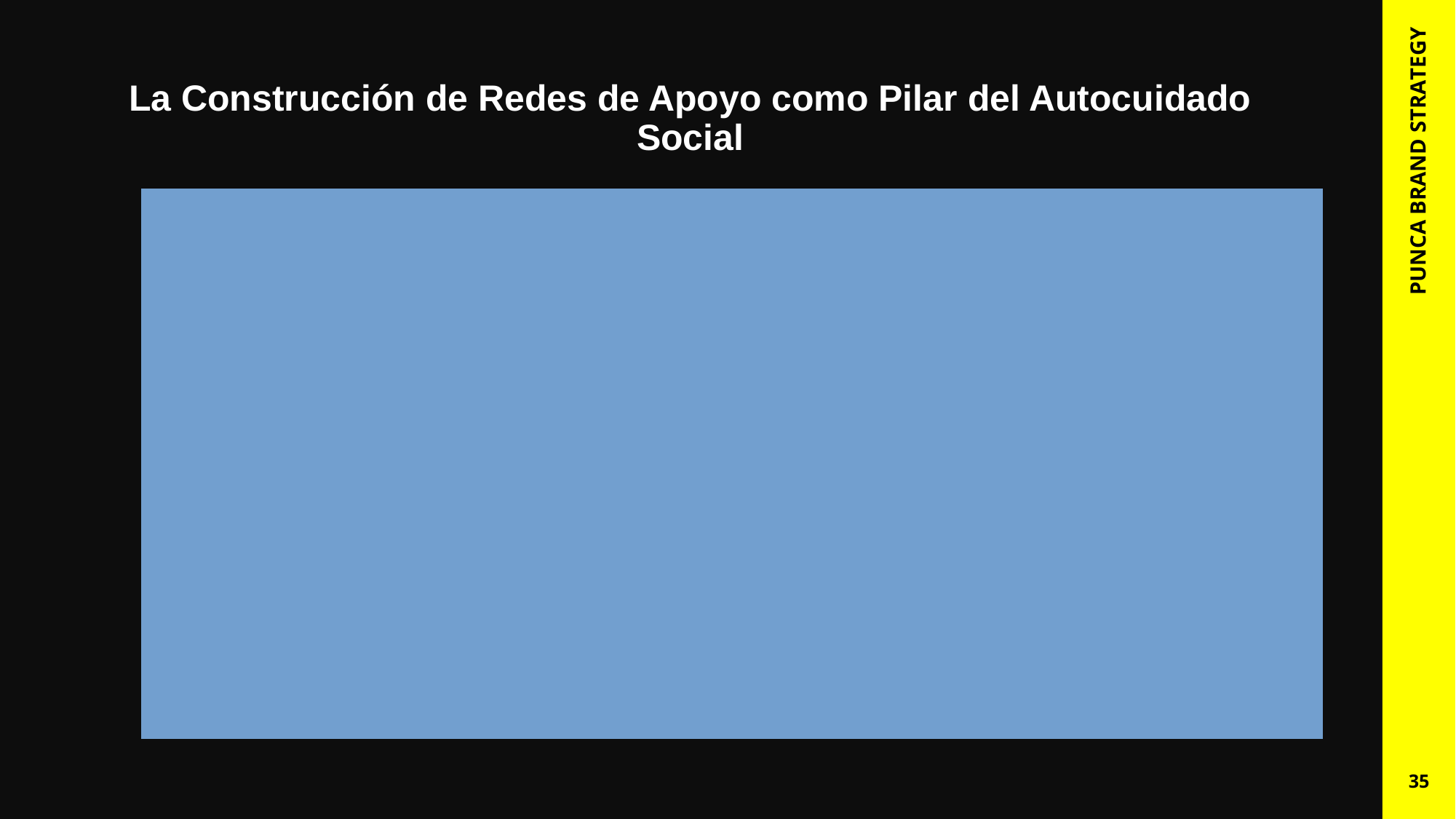

# La Construcción de Redes de Apoyo como Pilar del Autocuidado Social
Redes de Apoyo:
Tipos: familiares, amigos, colegas, comunidades.
Beneficios: soporte emocional, asesoramiento y recursos compartidos.
Estrategias para construir redes de apoyo:
Participar en actividades comunitarias y grupos de interés.
Mantener una comunicación regular con personas clave.
Fomentar relaciones basadas en la reciprocidad y el respeto mutuo.
Sustento teórico:
Teoría de la Interdependencia Social (Deutsch): el bienestar individual está vinculado al apoyo mutuo.
Estudios sobre capital social: redes sólidas favorecen la resiliencia y el bienestar.

PUNCA BRAND STRATEGY
35